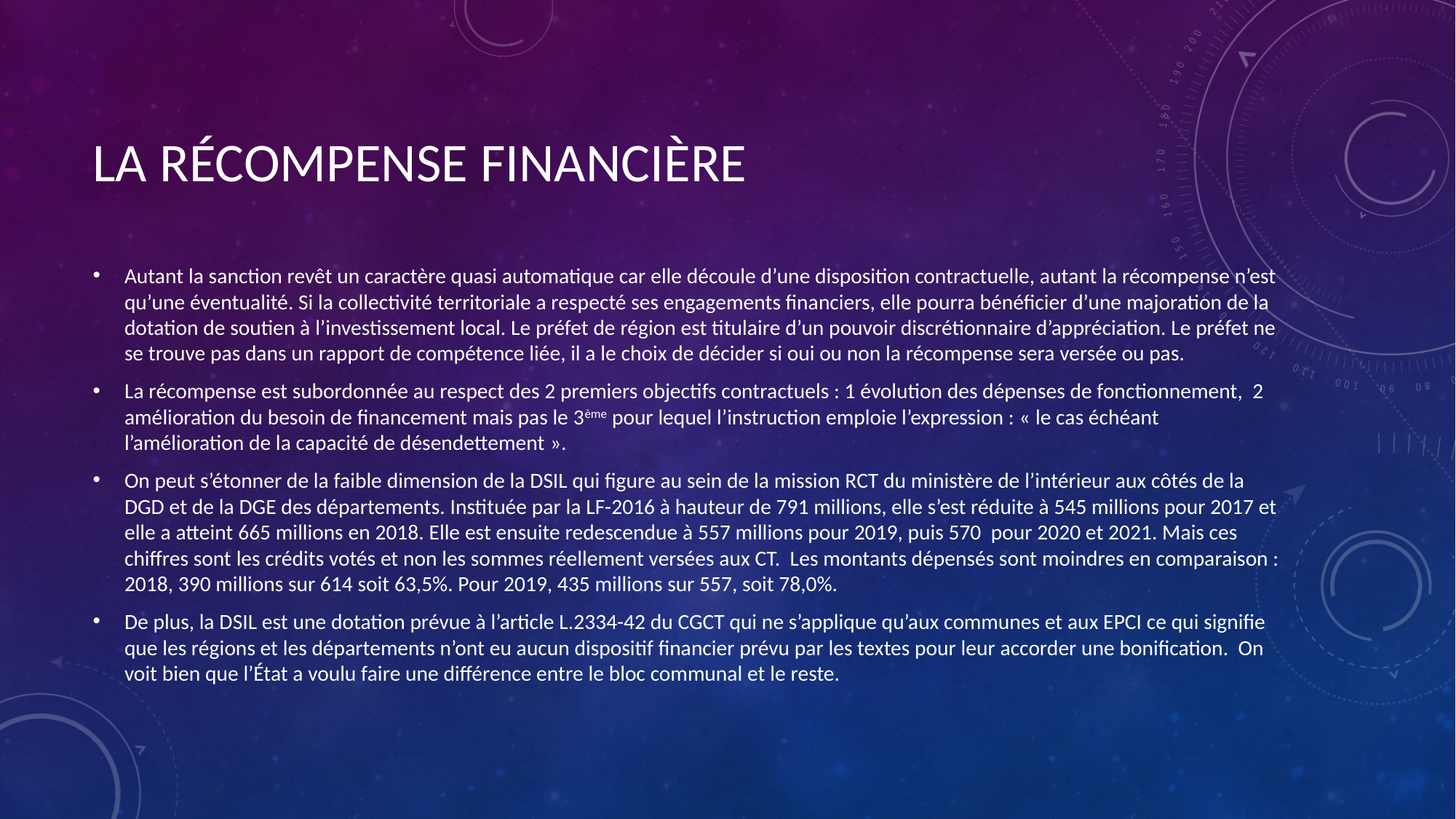

# LA RÉCOMPENSE FINANCIÈRE
Autant la sanction revêt un caractère quasi automatique car elle découle d’une disposition contractuelle, autant la récompense n’est qu’une éventualité. Si la collectivité territoriale a respecté ses engagements financiers, elle pourra bénéficier d’une majoration de la dotation de soutien à l’investissement local. Le préfet de région est titulaire d’un pouvoir discrétionnaire d’appréciation. Le préfet ne se trouve pas dans un rapport de compétence liée, il a le choix de décider si oui ou non la récompense sera versée ou pas.
La récompense est subordonnée au respect des 2 premiers objectifs contractuels : 1 évolution des dépenses de fonctionnement,  2 amélioration du besoin de financement mais pas le 3ème pour lequel l’instruction emploie l’expression : « le cas échéant l’amélioration de la capacité de désendettement ».
On peut s’étonner de la faible dimension de la DSIL qui figure au sein de la mission RCT du ministère de l’intérieur aux côtés de la DGD et de la DGE des départements. Instituée par la LF-2016 à hauteur de 791 millions, elle s’est réduite à 545 millions pour 2017 et elle a atteint 665 millions en 2018. Elle est ensuite redescendue à 557 millions pour 2019, puis 570  pour 2020 et 2021. Mais ces chiffres sont les crédits votés et non les sommes réellement versées aux CT.  Les montants dépensés sont moindres en comparaison : 2018, 390 millions sur 614 soit 63,5%. Pour 2019, 435 millions sur 557, soit 78,0%.
De plus, la DSIL est une dotation prévue à l’article L.2334-42 du CGCT qui ne s’applique qu’aux communes et aux EPCI ce qui signifie que les régions et les départements n’ont eu aucun dispositif financier prévu par les textes pour leur accorder une bonification.  On voit bien que l’État a voulu faire une différence entre le bloc communal et le reste.